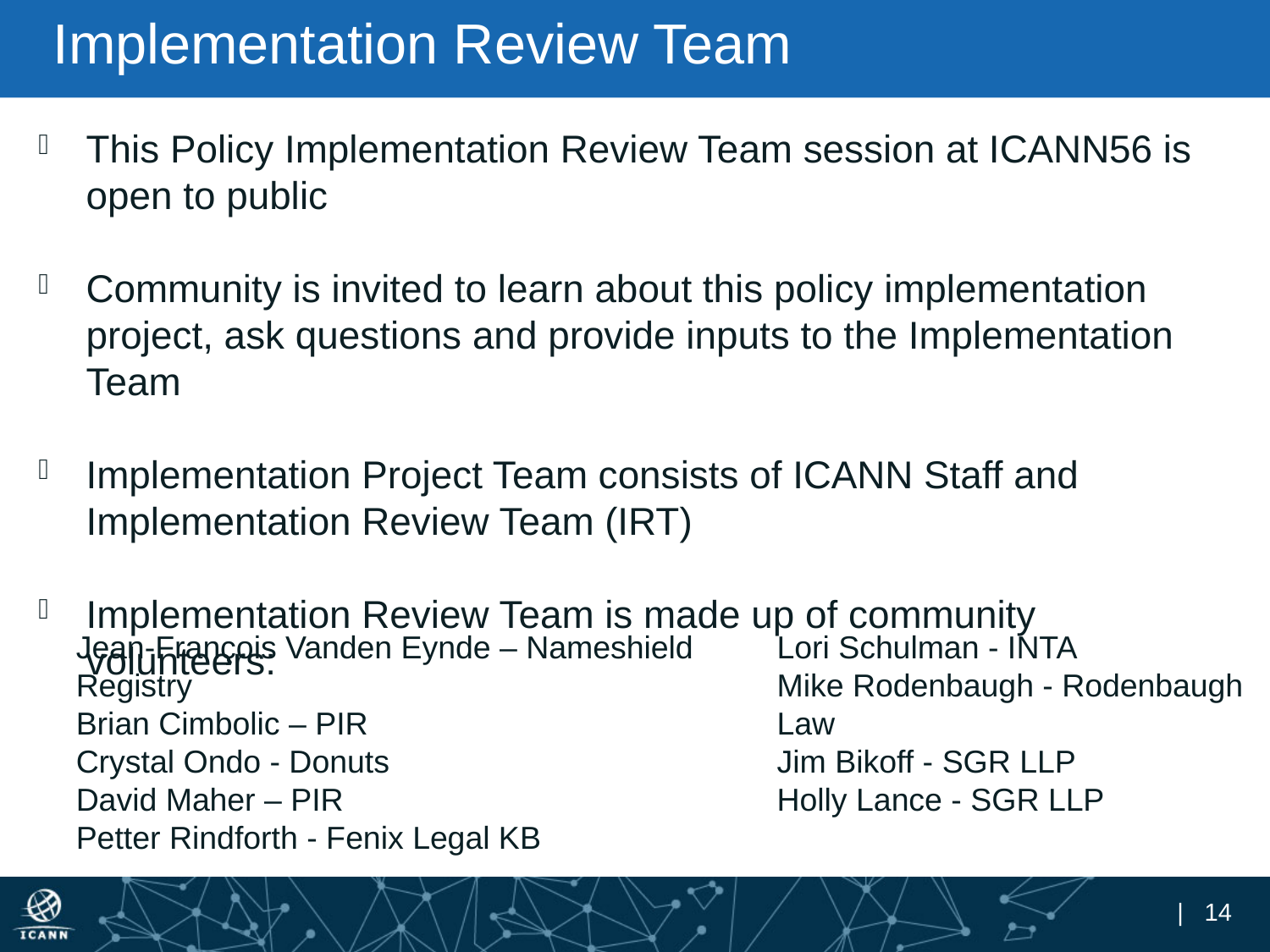

# Implementation Review Team
This Policy Implementation Review Team session at ICANN56 is open to public

Community is invited to learn about this policy implementation project, ask questions and provide inputs to the Implementation Team

Implementation Project Team consists of ICANN Staff and Implementation Review Team (IRT)

Implementation Review Team is made up of community volunteers:
Jean-François Vanden Eynde – Nameshield Registry
Brian Cimbolic – PIR
Crystal Ondo - Donuts
David Maher – PIR
Petter Rindforth - Fenix Legal KB
Lori Schulman - INTA
Mike Rodenbaugh - Rodenbaugh Law
Jim Bikoff - SGR LLP
Holly Lance - SGR LLP